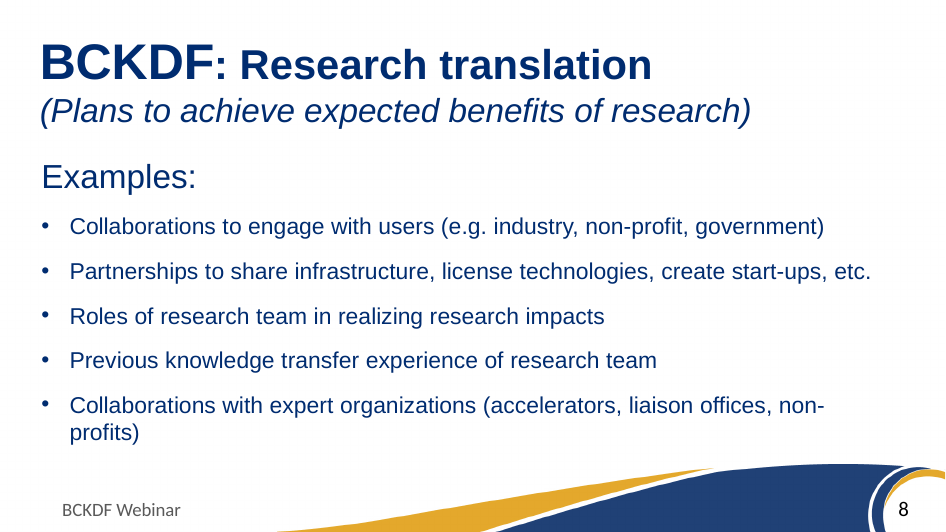

BCKDF: Research translation
(Plans to achieve expected benefits of research)
Examples:
Collaborations to engage with users (e.g. industry, non-profit, government)
Partnerships to share infrastructure, license technologies, create start-ups, etc.
Roles of research team in realizing research impacts
Previous knowledge transfer experience of research team
Collaborations with expert organizations (accelerators, liaison offices, non-profits)
8
BCKDF Webinar